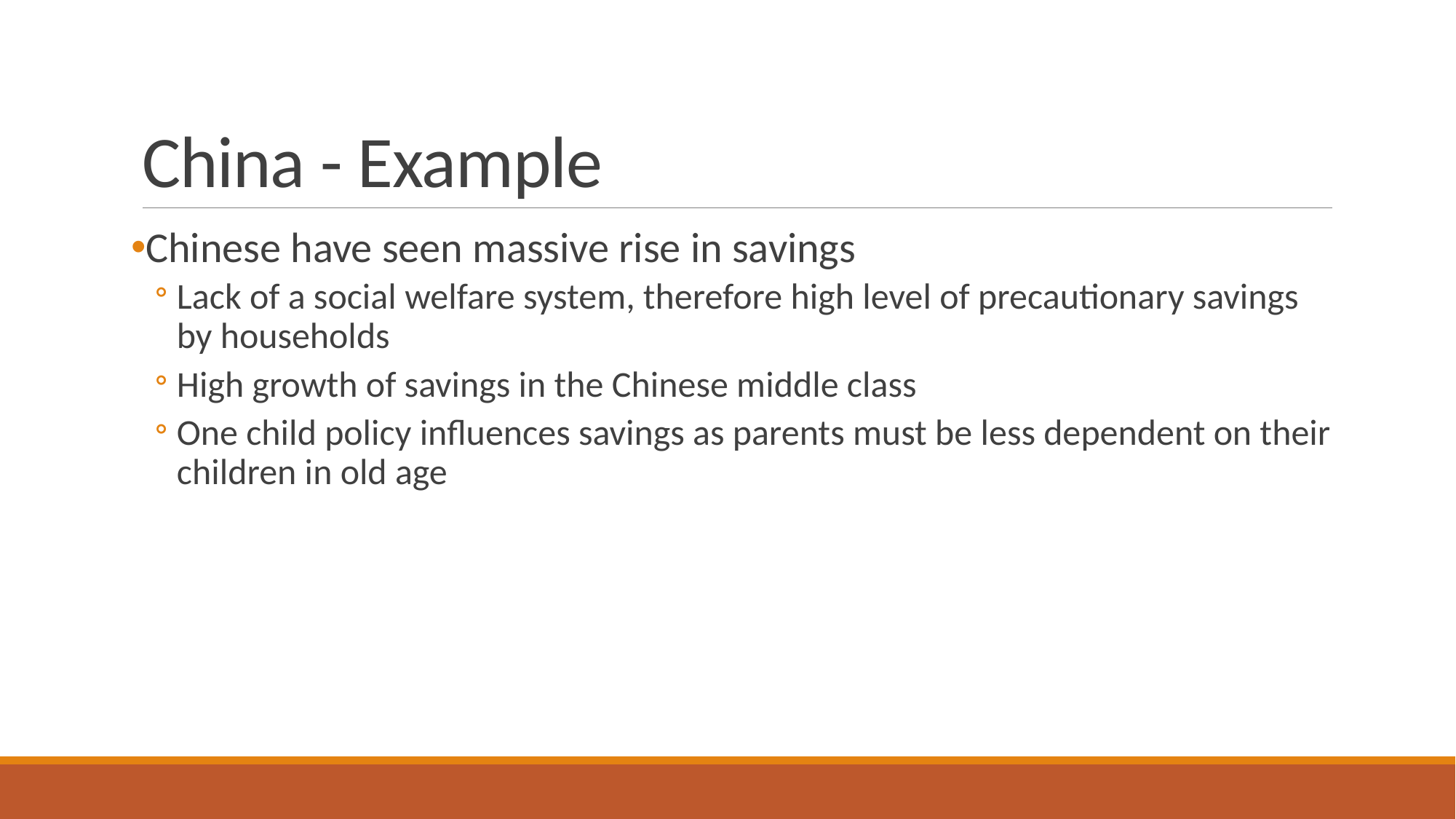

# China - Example
Chinese have seen massive rise in savings
Lack of a social welfare system, therefore high level of precautionary savings by households
High growth of savings in the Chinese middle class
One child policy influences savings as parents must be less dependent on their children in old age